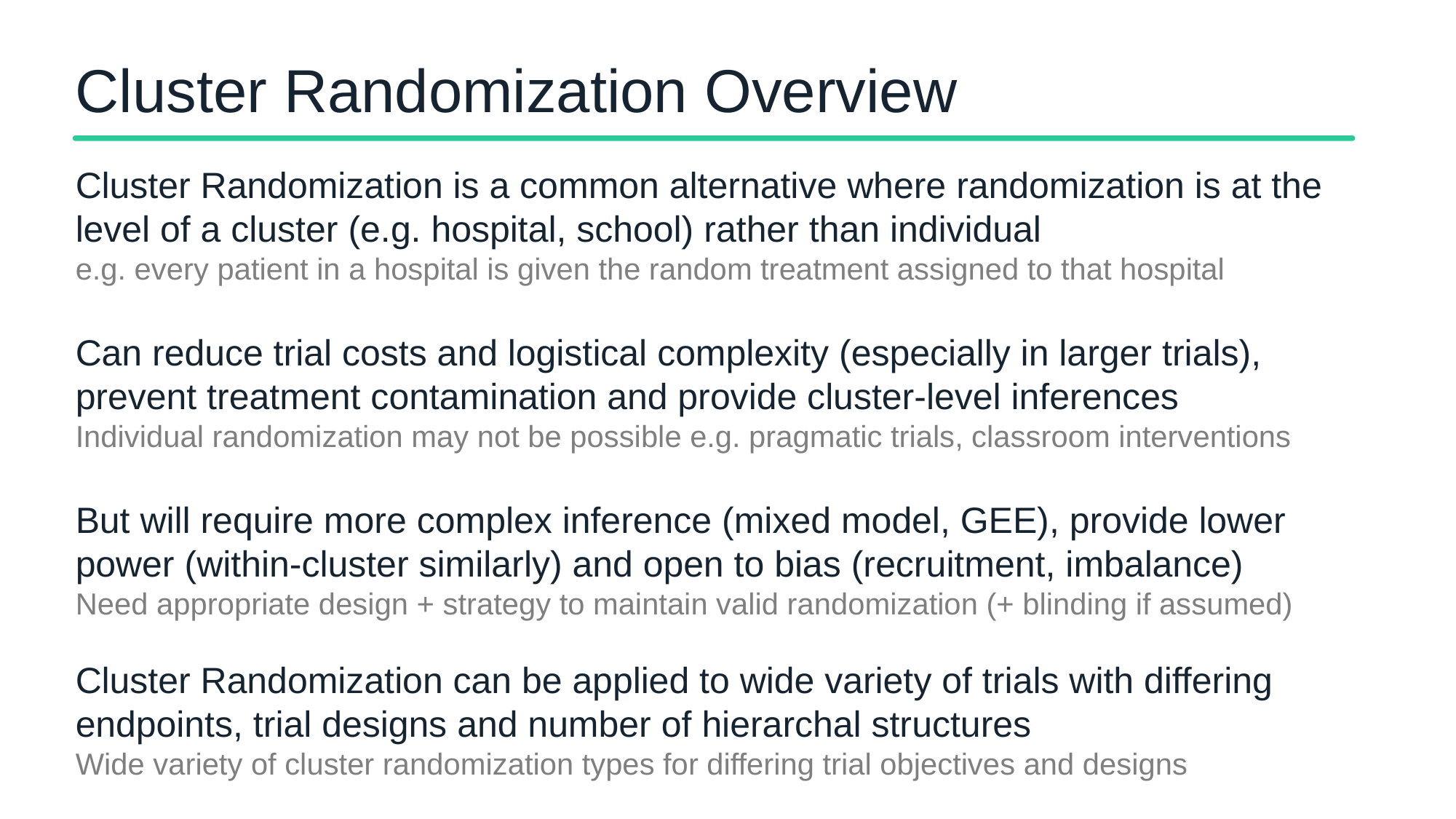

# Cluster Randomization Overview
Cluster Randomization is a common alternative where randomization is at the level of a cluster (e.g. hospital, school) rather than individual
e.g. every patient in a hospital is given the random treatment assigned to that hospital

Can reduce trial costs and logistical complexity (especially in larger trials), prevent treatment contamination and provide cluster-level inferences
Individual randomization may not be possible e.g. pragmatic trials, classroom interventions

But will require more complex inference (mixed model, GEE), provide lower power (within-cluster similarly) and open to bias (recruitment, imbalance)
Need appropriate design + strategy to maintain valid randomization (+ blinding if assumed)

Cluster Randomization can be applied to wide variety of trials with differing endpoints, trial designs and number of hierarchal structures
Wide variety of cluster randomization types for differing trial objectives and designs